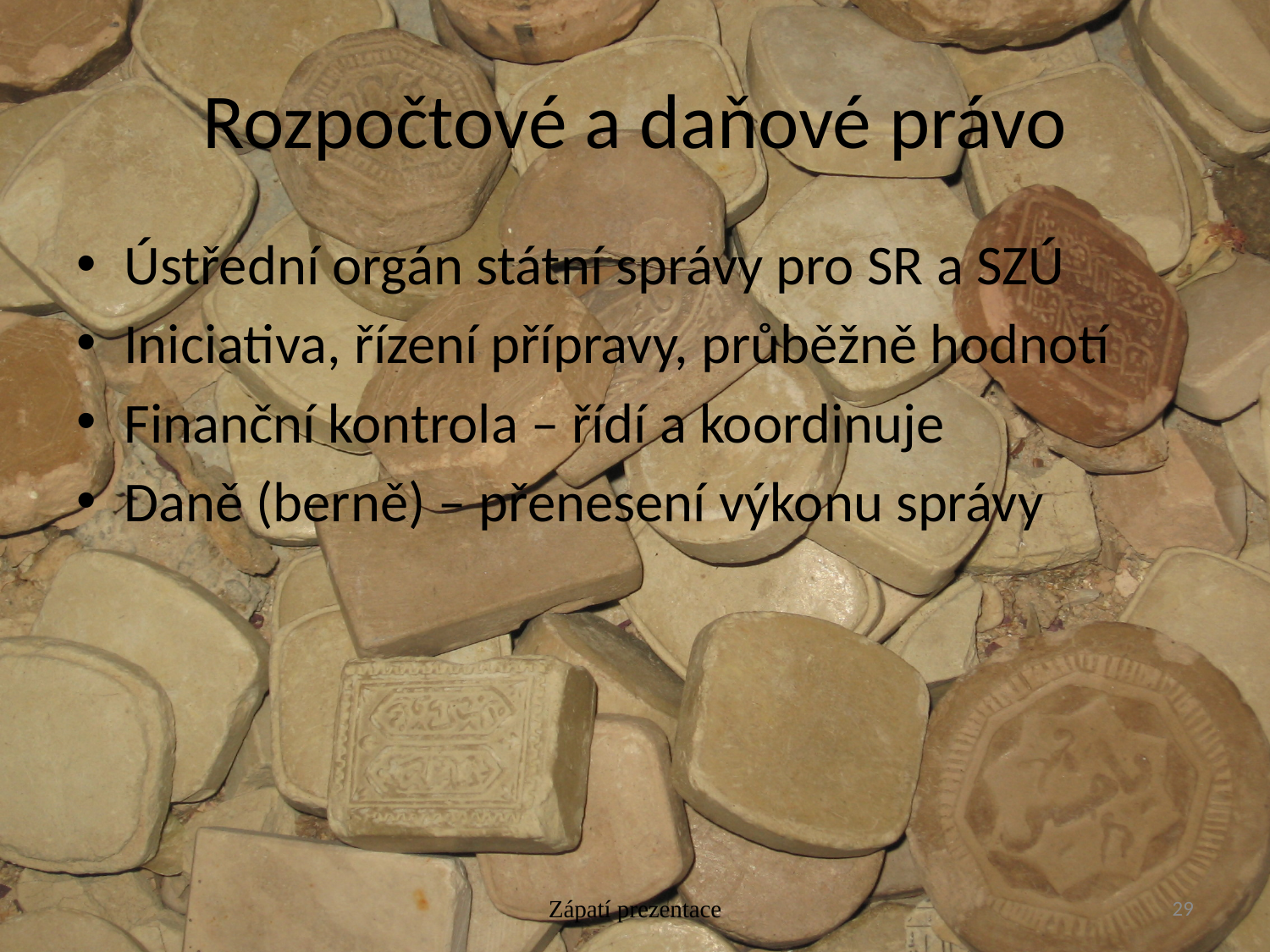

# Rozpočtové a daňové právo
Ústřední orgán státní správy pro SR a SZÚ
Iniciativa, řízení přípravy, průběžně hodnotí
Finanční kontrola – řídí a koordinuje
Daně (berně) – přenesení výkonu správy
Zápatí prezentace
29